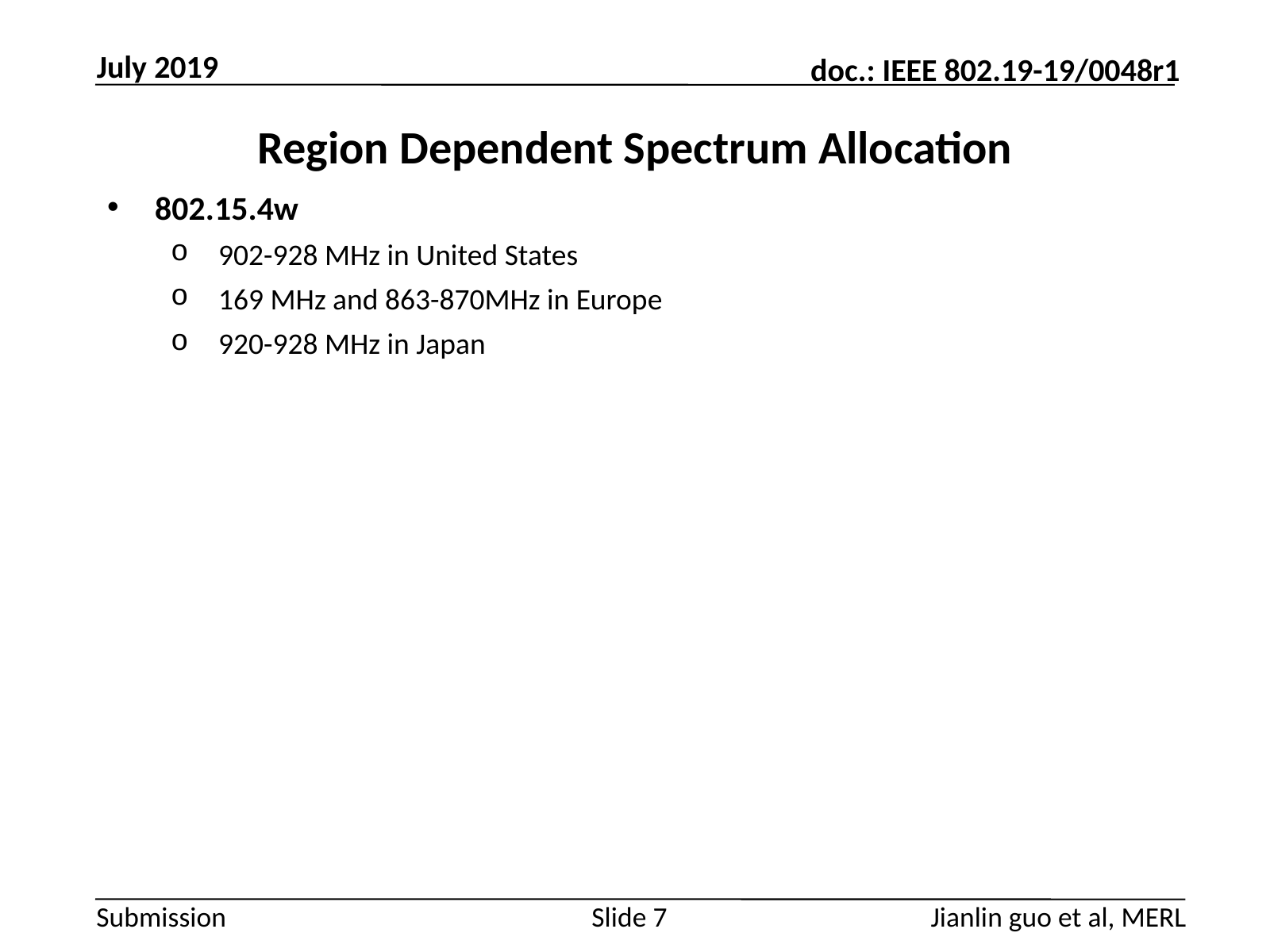

July 2019
# Region Dependent Spectrum Allocation
802.15.4w
902-928 MHz in United States
169 MHz and 863-870MHz in Europe
920-928 MHz in Japan

Jianlin guo et al, MERL
Slide 7